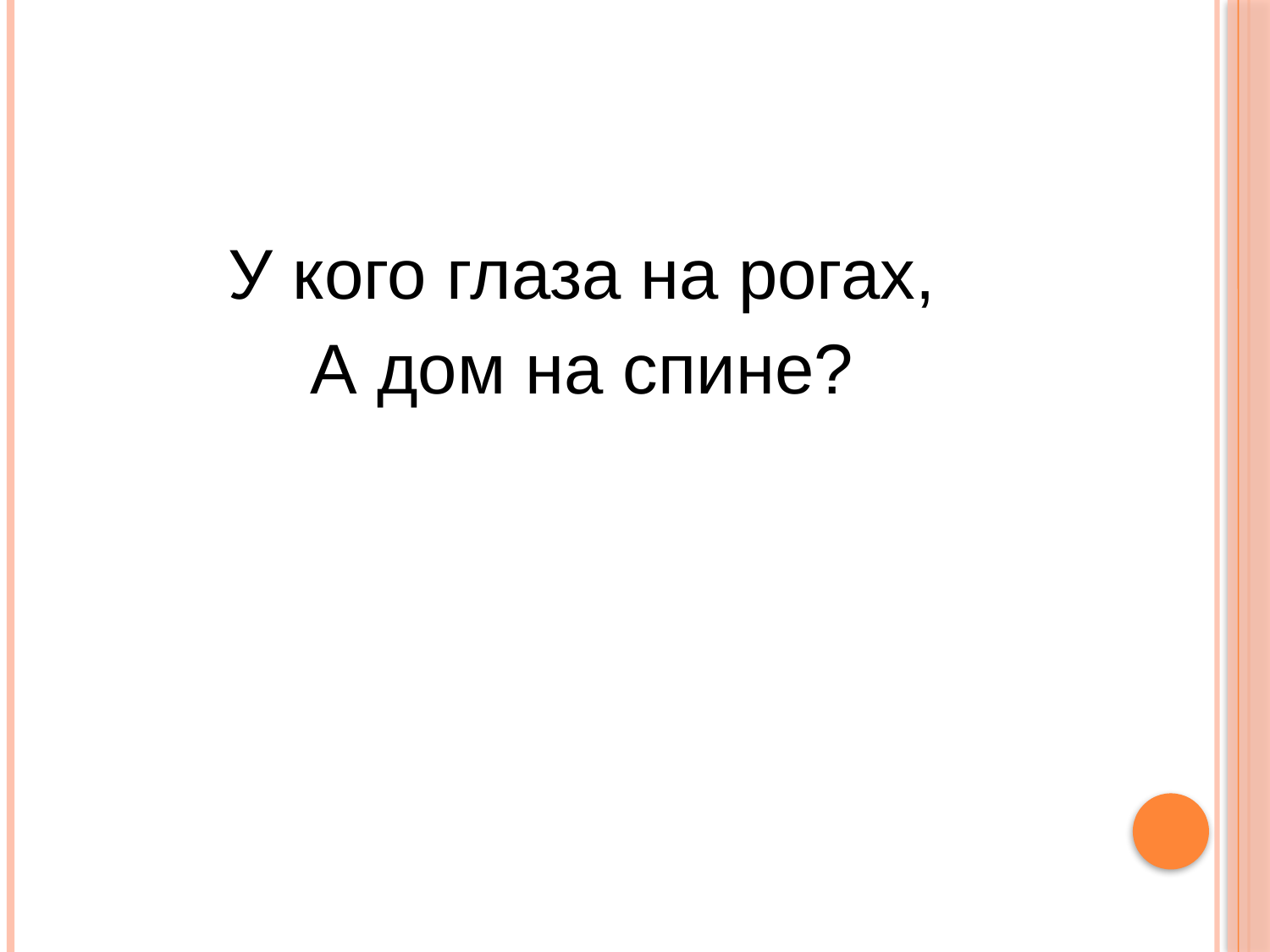

#
У кого глаза на рогах,
А дом на спине?